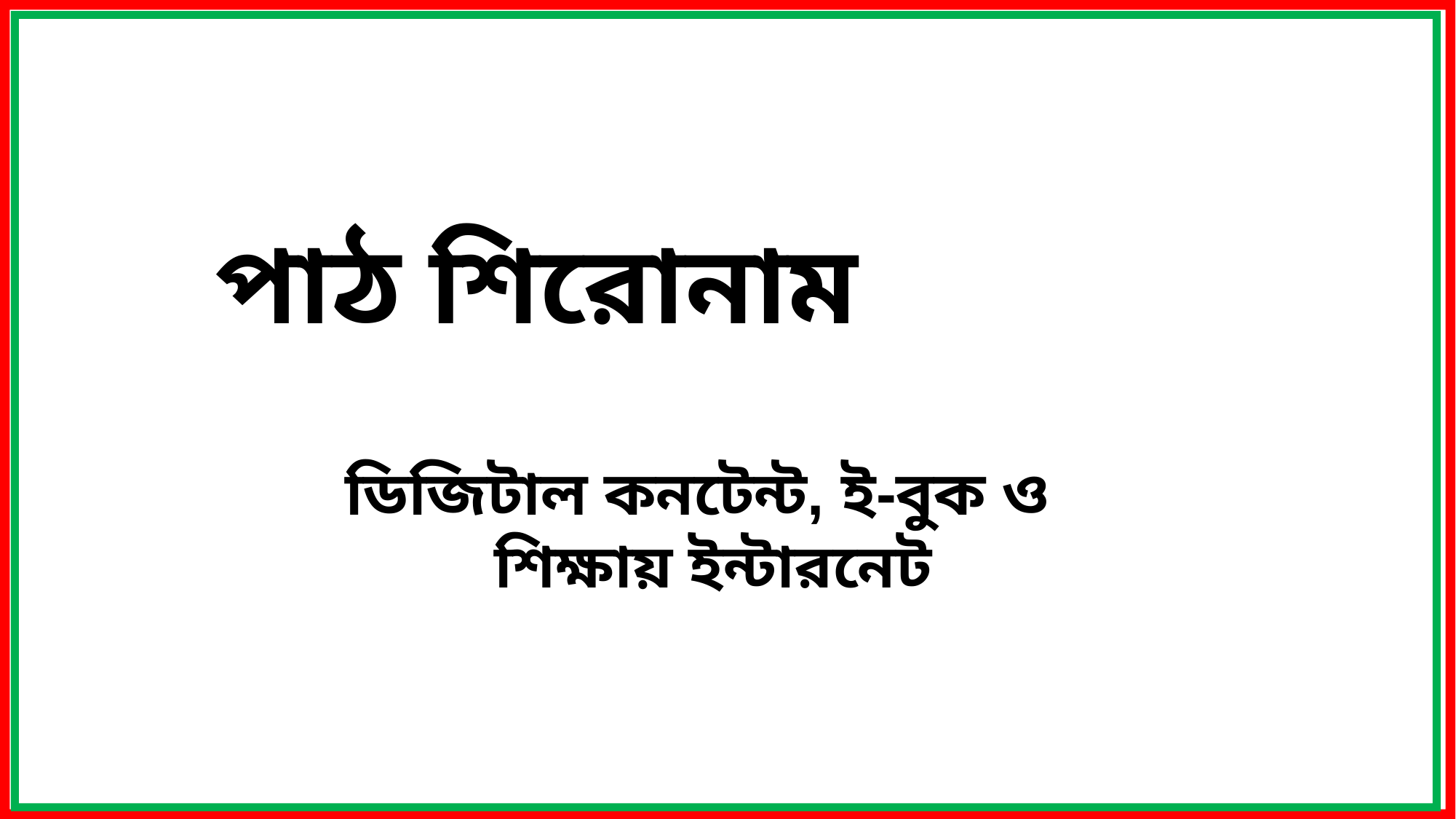

পাঠ শিরোনাম
ডিজিটাল কনটেন্ট, ই-বুক ও
 শিক্ষায় ইন্টারনেট